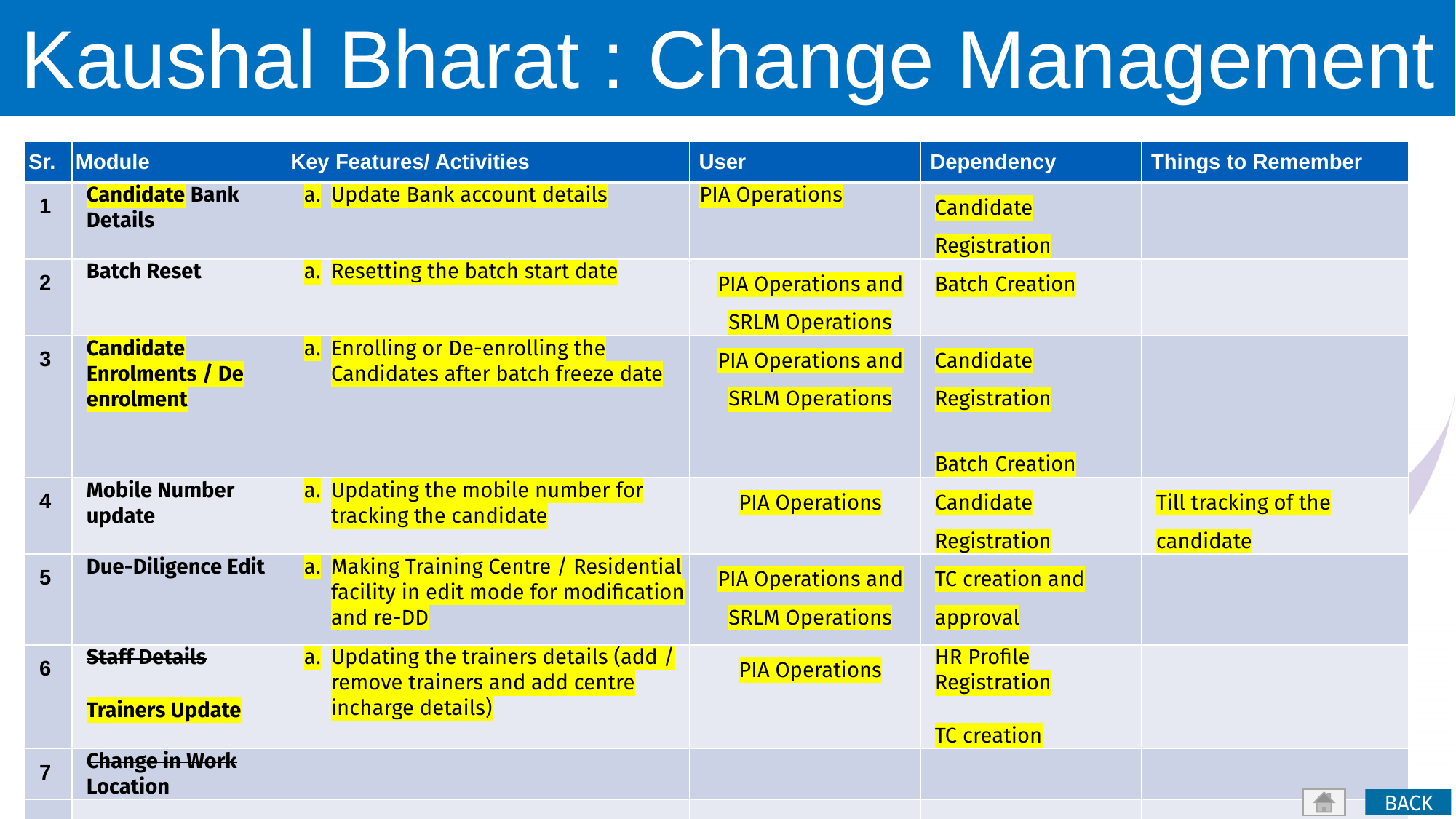

Kaushal Bharat : Change Management

| Sr. | Module | Key Features/ Activities | User | Dependency | Things to Remember |
| --- | --- | --- | --- | --- | --- |
| 1 | Candidate Bank Details | Update Bank account details | PIA Operations | Candidate Registration |  |
| 2 | Batch Reset | Resetting the batch start date | PIA Operations and SRLM Operations | Batch Creation |  |
| 3 | Candidate Enrolments / De enrolment | Enrolling or De-enrolling the Candidates after batch freeze date | PIA Operations and SRLM Operations | Candidate Registration Batch Creation |  |
| 4 | Mobile Number update | Updating the mobile number for tracking the candidate | PIA Operations | Candidate Registration | Till tracking of the candidate |
| 5 | Due-Diligence Edit | Making Training Centre / Residential facility in edit mode for modification and re-DD | PIA Operations and SRLM Operations | TC creation and approval |  |
| 6 | Staff Details Trainers Update | Updating the trainers details (add / remove trainers and add centre incharge details) | PIA Operations | HR Profile Registration TC creation |  |
| 7 | Change in Work Location |  |  |  |  |
|  |  |  |  |  |  |

BACK